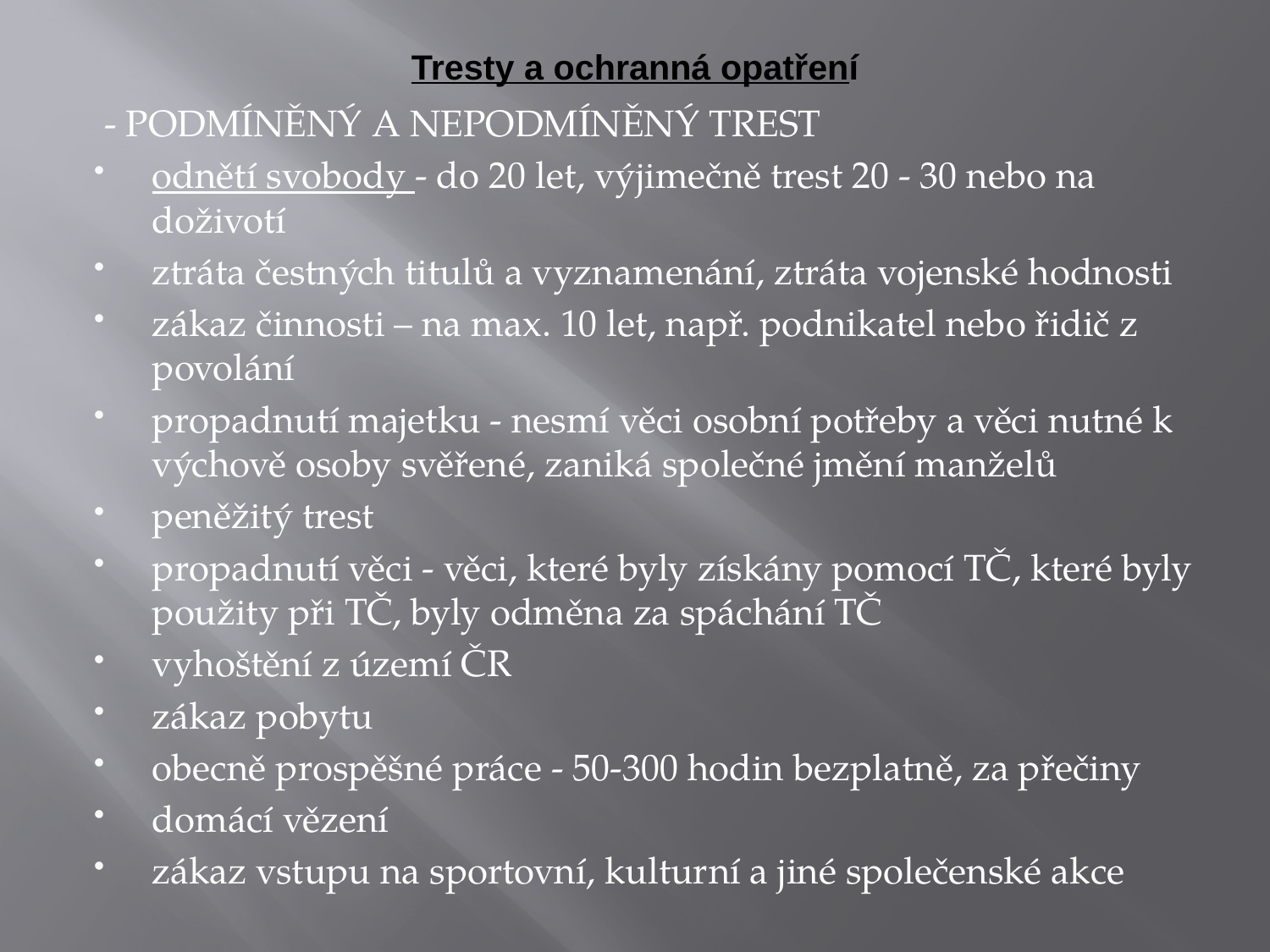

# Tresty a ochranná opatření
 - PODMÍNĚNÝ A NEPODMÍNĚNÝ TREST
odnětí svobody - do 20 let, výjimečně trest 20 - 30 nebo na doživotí
ztráta čestných titulů a vyznamenání, ztráta vojenské hodnosti
zákaz činnosti – na max. 10 let, např. podnikatel nebo řidič z povolání
propadnutí majetku - nesmí věci osobní potřeby a věci nutné k výchově osoby svěřené, zaniká společné jmění manželů
peněžitý trest
propadnutí věci - věci, které byly získány pomocí TČ, které byly použity při TČ, byly odměna za spáchání TČ
vyhoštění z území ČR
zákaz pobytu
obecně prospěšné práce - 50-300 hodin bezplatně, za přečiny
domácí vězení
zákaz vstupu na sportovní, kulturní a jiné společenské akce